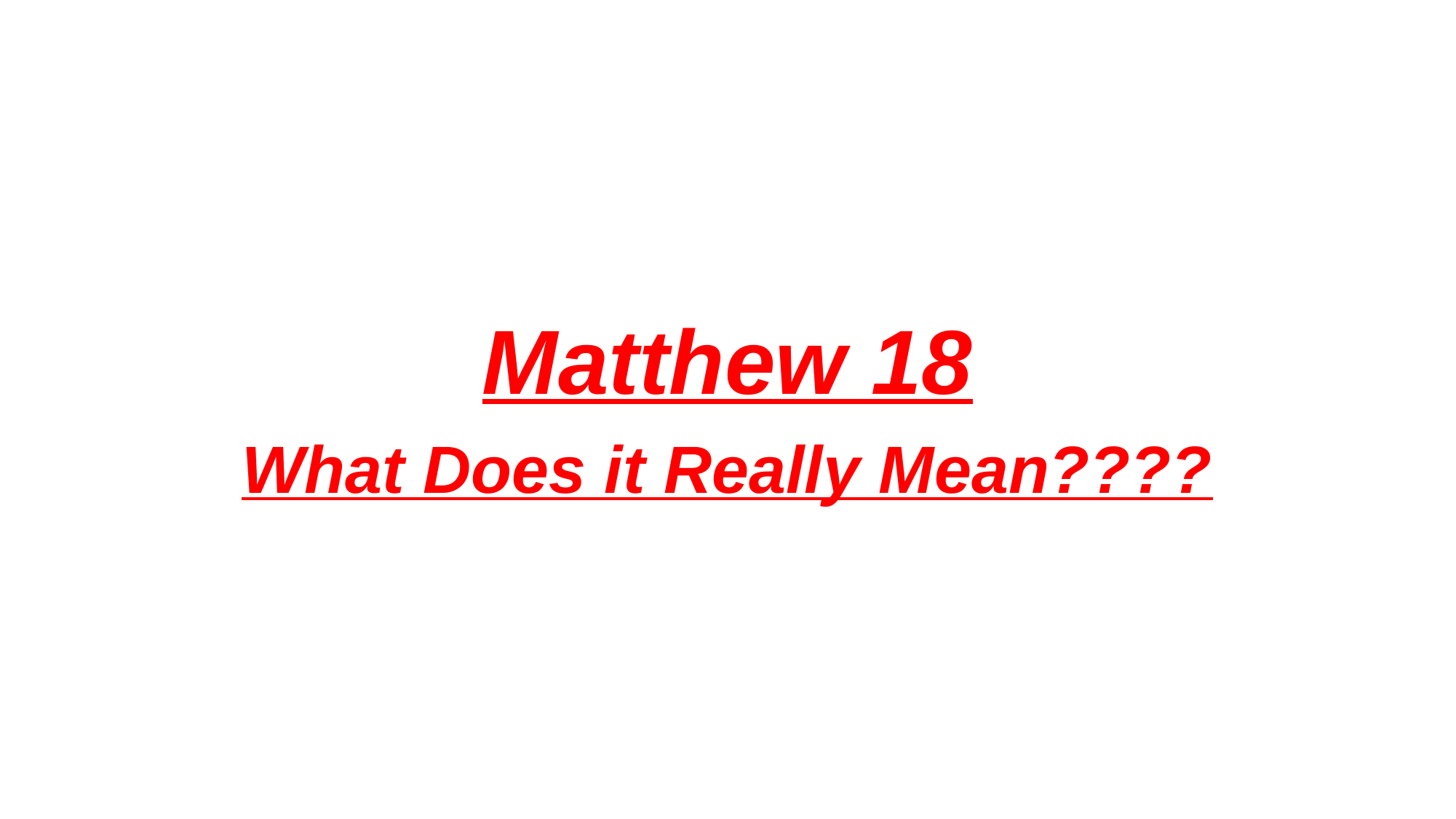

# Matthew 18
What Does it Really Mean????